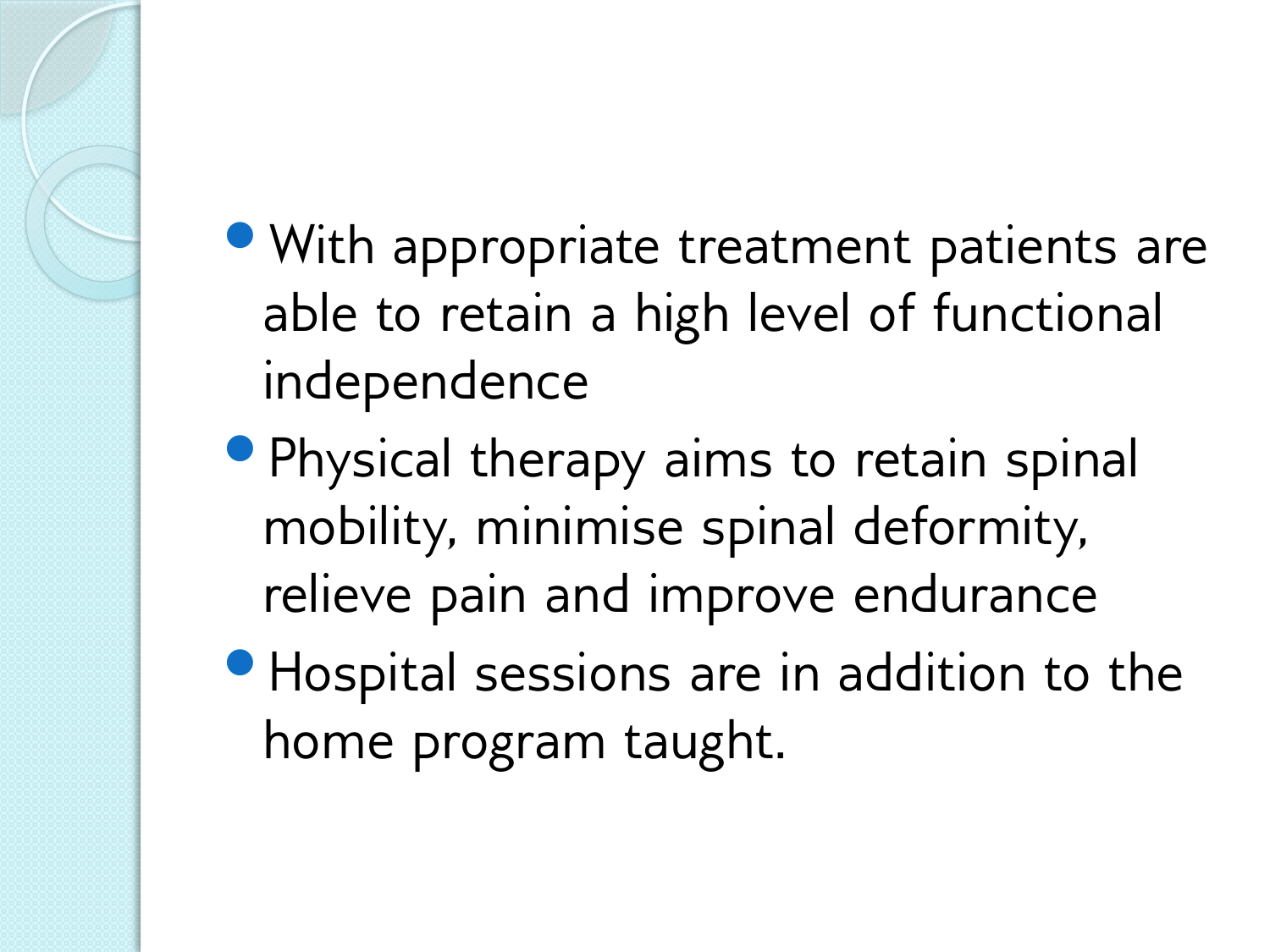

#
With appropriate treatment patients are able to retain a high level of functional independence
Physical therapy aims to retain spinal mobility, minimise spinal deformity, relieve pain and improve endurance
Hospital sessions are in addition to the home program taught.